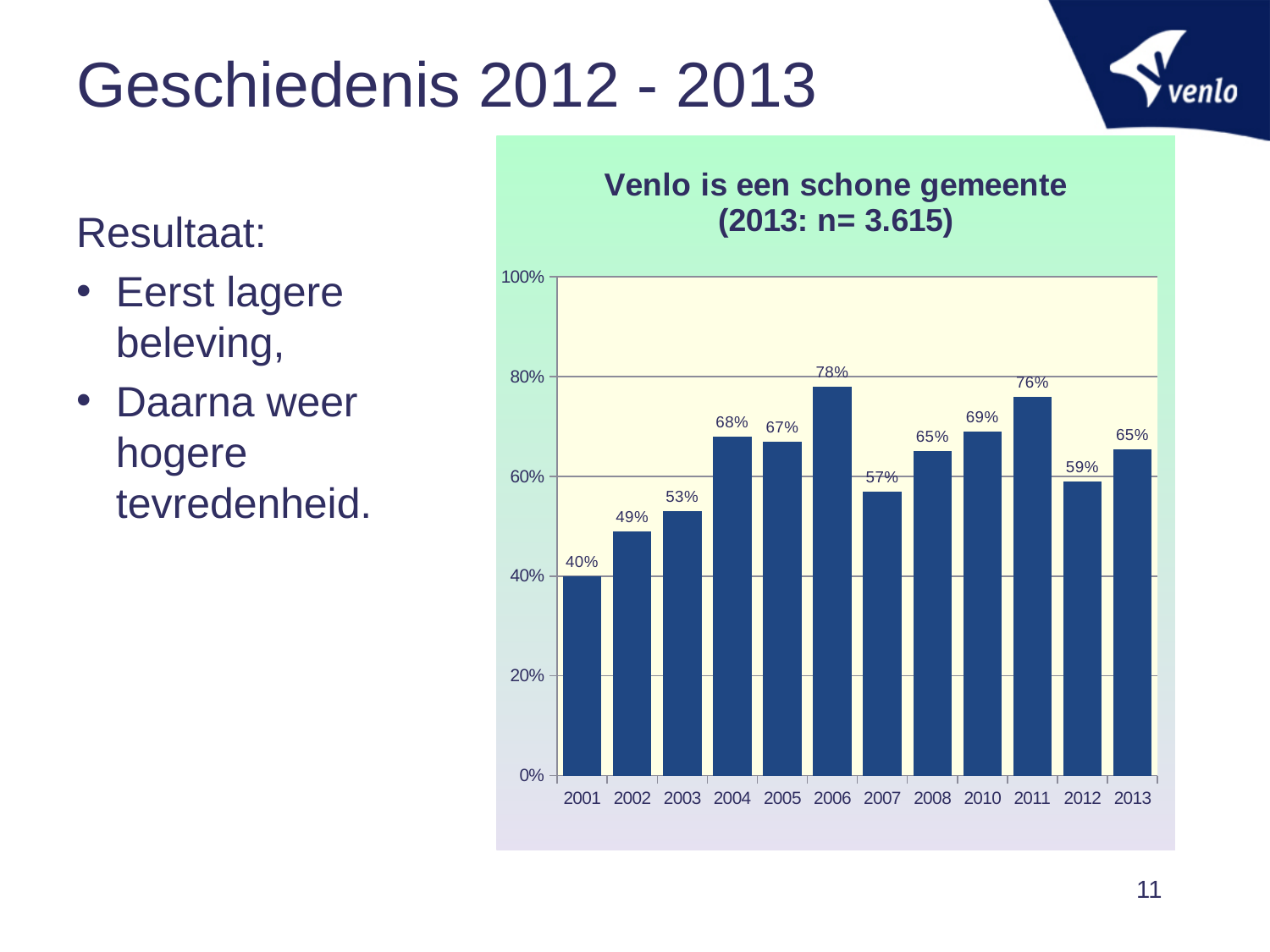

# Geschiedenis 2012 - 2013

### Chart: Venlo is een schone gemeente
(2013: n= 3.615)

| Category |  |
|---|---|
| 2001 | 0.4 |
| 2002 | 0.49 |
| 2003 | 0.53 |
| 2004 | 0.68 |
| 2005 | 0.67 |
| 2006 | 0.78 |
| 2007 | 0.57 |
| 2008 | 0.65 |
| 2010 | 0.69 |
| 2011 | 0.76 |
| 2012 | 0.59 |
| 2013 | 0.654 |
Resultaat:
Eerst lagere beleving,
Daarna weer hogere tevredenheid.
11